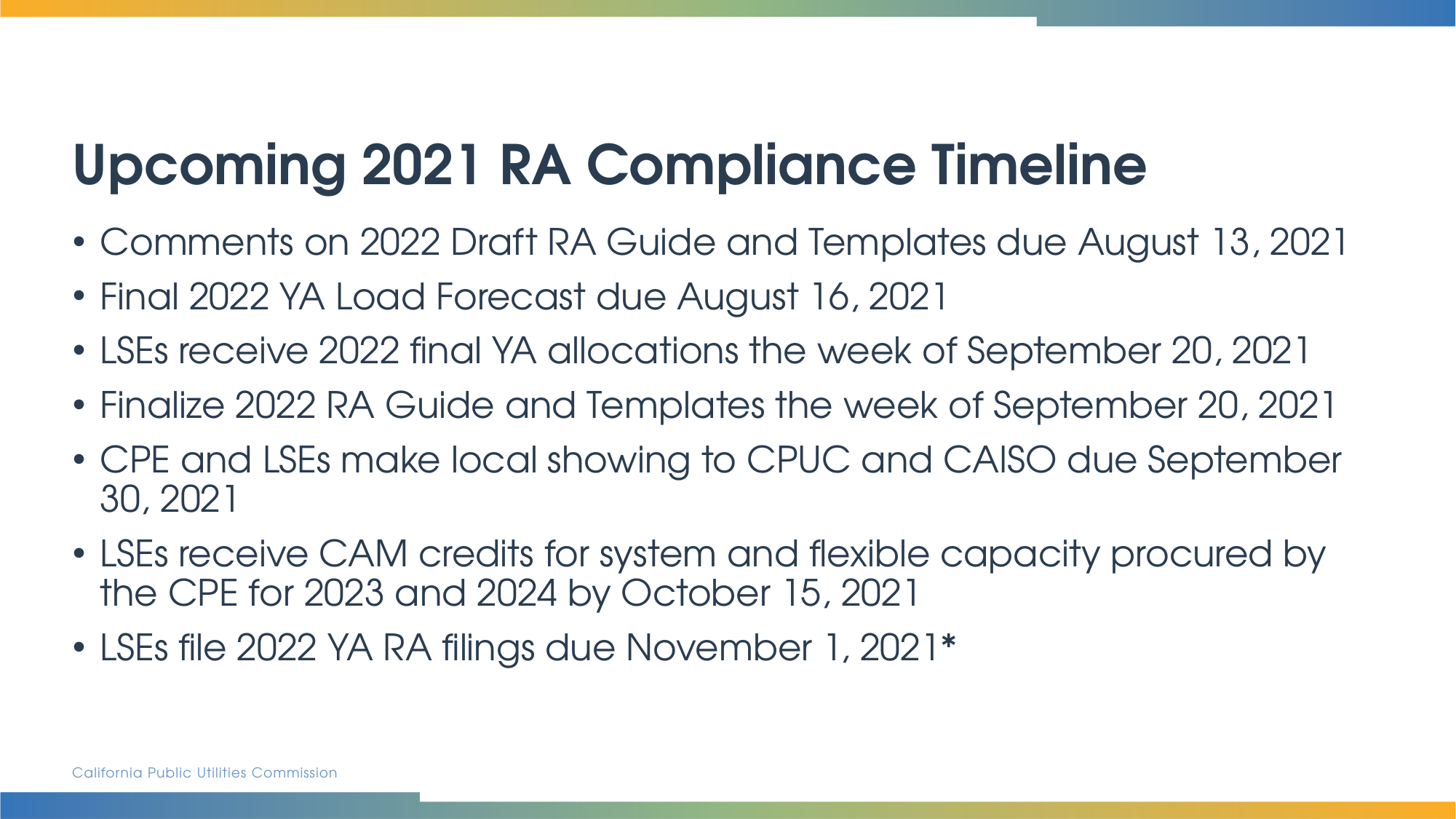

# Upcoming 2021 RA Compliance Timeline
Comments on 2022 Draft RA Guide and Templates due August 13, 2021
Final 2022 YA Load Forecast due August 16, 2021
LSEs receive 2022 final YA allocations the week of September 20, 2021
Finalize 2022 RA Guide and Templates the week of September 20, 2021
CPE and LSEs make local showing to CPUC and CAISO due September 30, 2021
LSEs receive CAM credits for system and flexible capacity procured by the CPE for 2023 and 2024 by October 15, 2021
LSEs file 2022 YA RA filings due November 1, 2021*